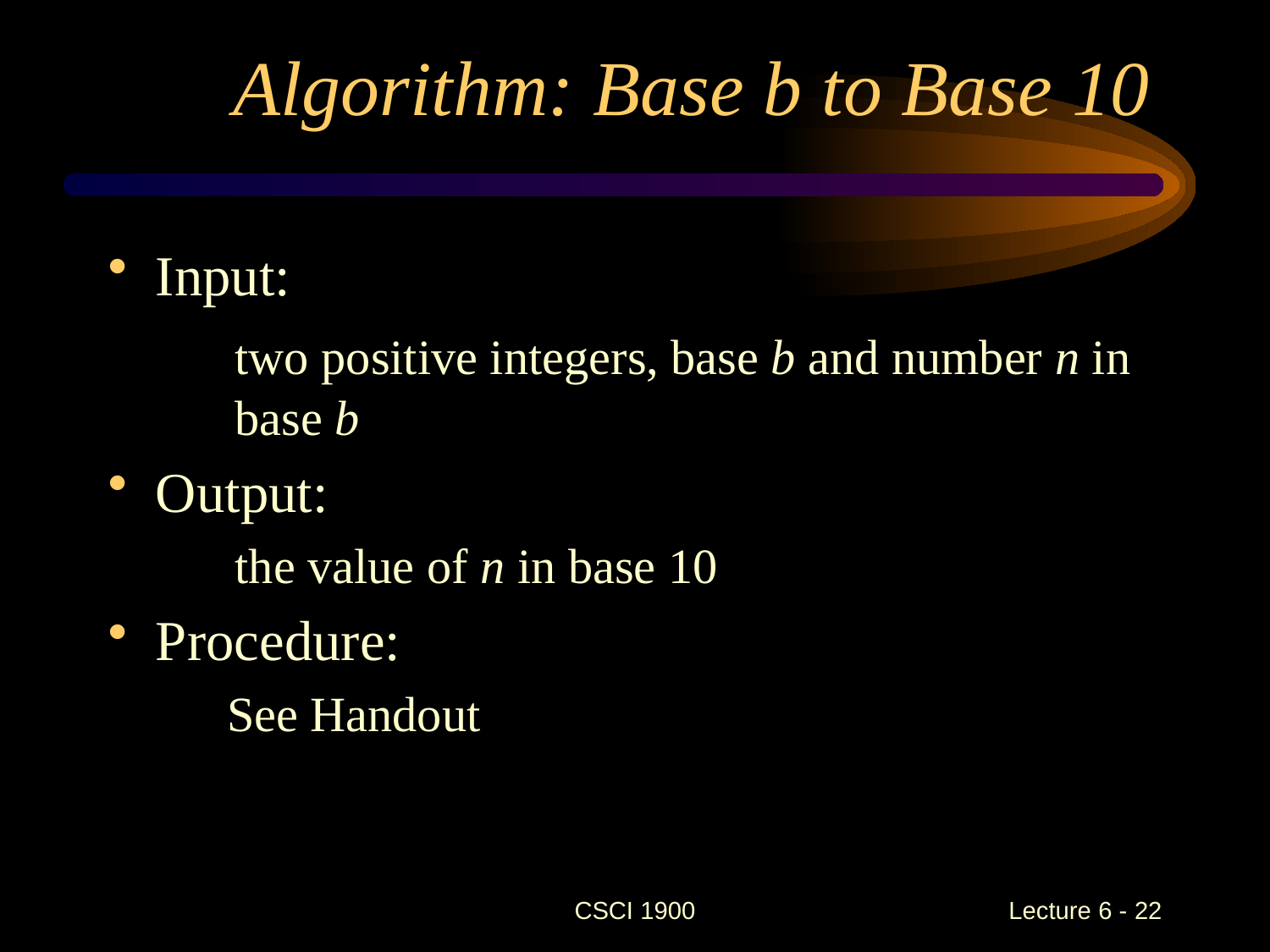

# Algorithm: Base b to Base 10
Input:
	two positive integers, base b and number n in 	base b
Output:
	the value of n in base 10
Procedure:
See Handout

CSCI 1900
 Lecture 6 - 22